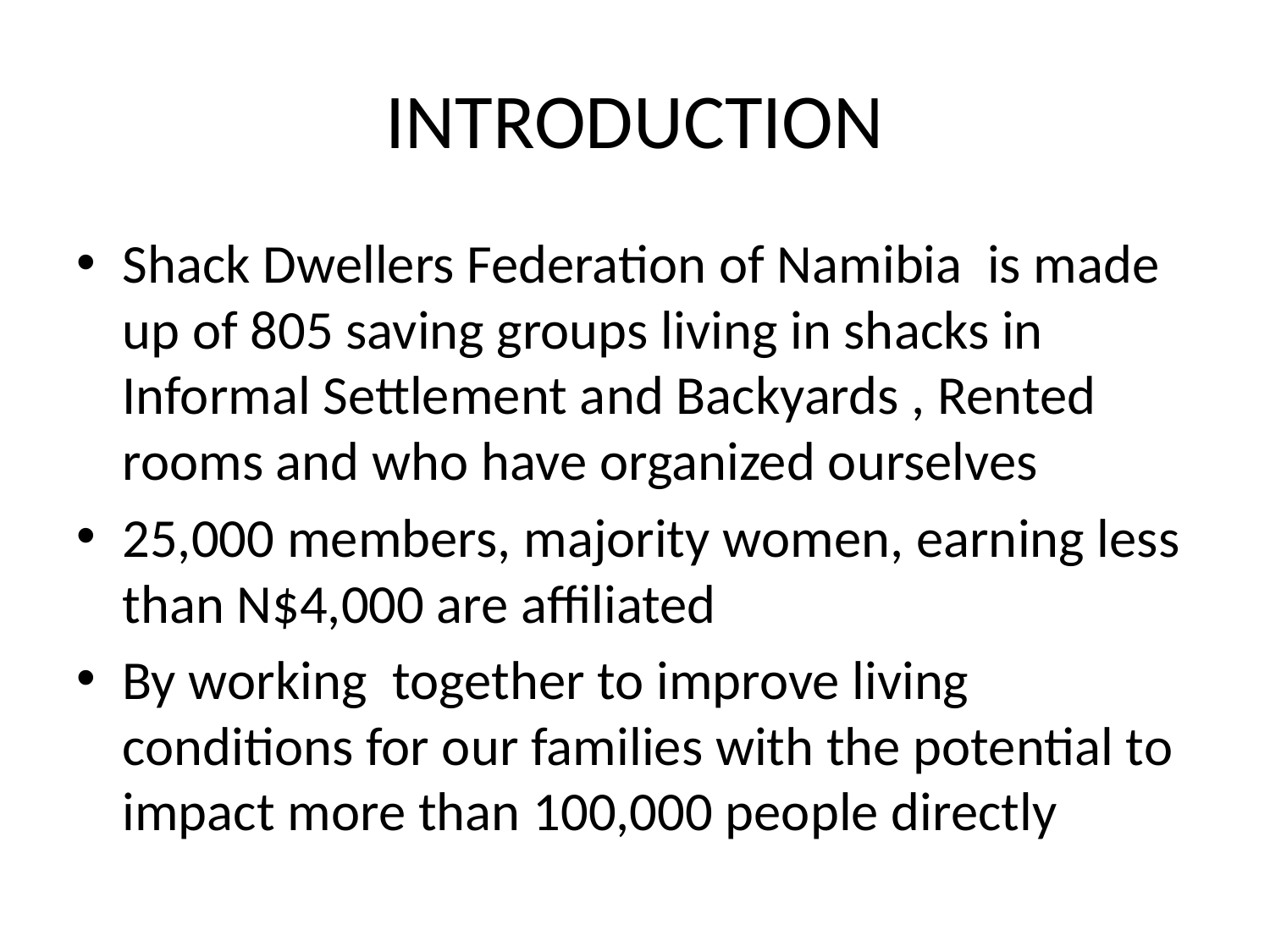

# INTRODUCTION
Shack Dwellers Federation of Namibia  is made up of 805 saving groups living in shacks in Informal Settlement and Backyards , Rented rooms and who have organized ourselves
25,000 members, majority women, earning less than N$4,000 are affiliated
By working  together to improve living conditions for our families with the potential to impact more than 100,000 people directly